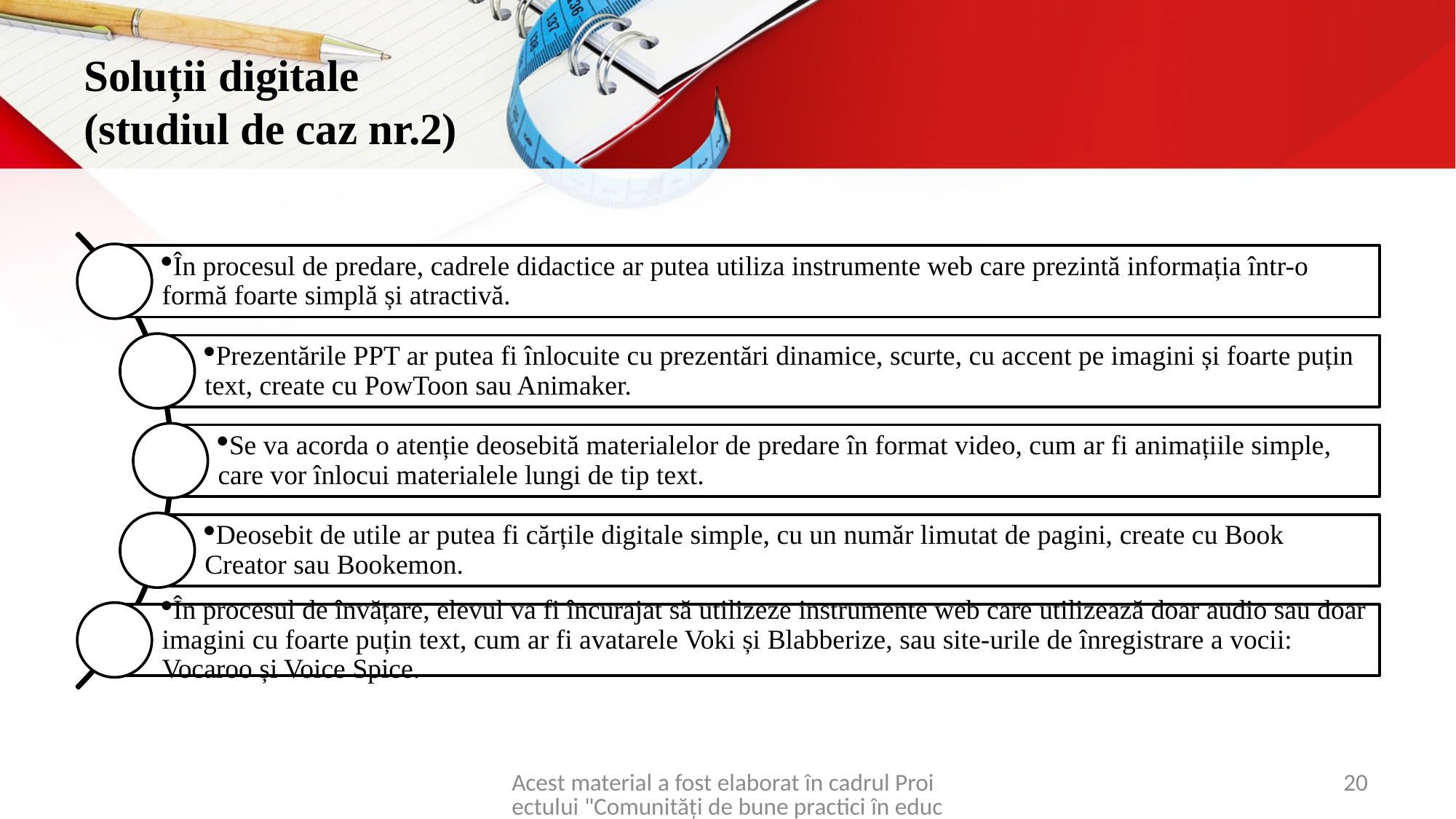

# Soluții digitale (studiul de caz nr.2)
În procesul de predare, cadrele didactice ar putea utiliza instrumente web care prezintă informația într-o formă foarte simplă și atractivă.
Prezentările PPT ar putea fi înlocuite cu prezentări dinamice, scurte, cu accent pe imagini și foarte puțin text, create cu PowToon sau Animaker.
Se va acorda o atenție deosebită materialelor de predare în format video, cum ar fi animațiile simple, care vor înlocui materialele lungi de tip text.
Deosebit de utile ar putea fi cărțile digitale simple, cu un număr limutat de pagini, create cu Book Creator sau Bookemon.
În procesul de învățare, elevul va fi încurajat să utilizeze instrumente web care utilizează doar audio sau doar imagini cu foarte puțin text, cum ar fi avatarele Voki și Blabberize, sau site-urile de înregistrare a vocii: Vocaroo și Voice Spice.
Acest material a fost elaborat în cadrul Proiectului "Comunități de bune practici în educație " , ediția 2021-2022, organizat de către Corpul Păcii Moldova cu suportul financiar USAID
20